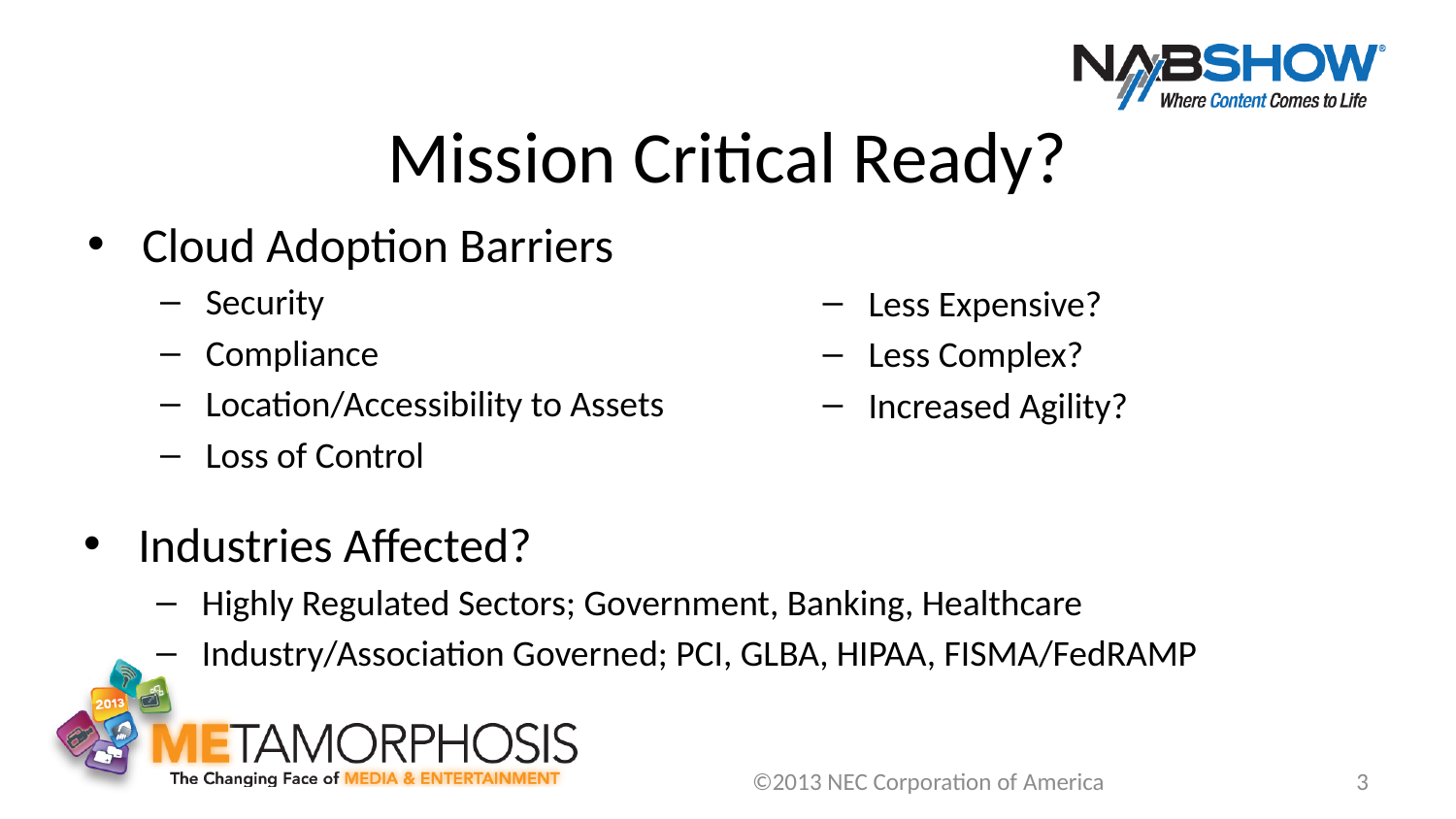

Mission Critical Ready?
Cloud Adoption Barriers
Security
Compliance
Location/Accessibility to Assets
Loss of Control

Less Expensive?
Less Complex?
Increased Agility?

Industries Affected?
Highly Regulated Sectors; Government, Banking, Healthcare
Industry/Association Governed; PCI, GLBA, HIPAA, FISMA/FedRAMP

©2013 NEC Corporation of America
3